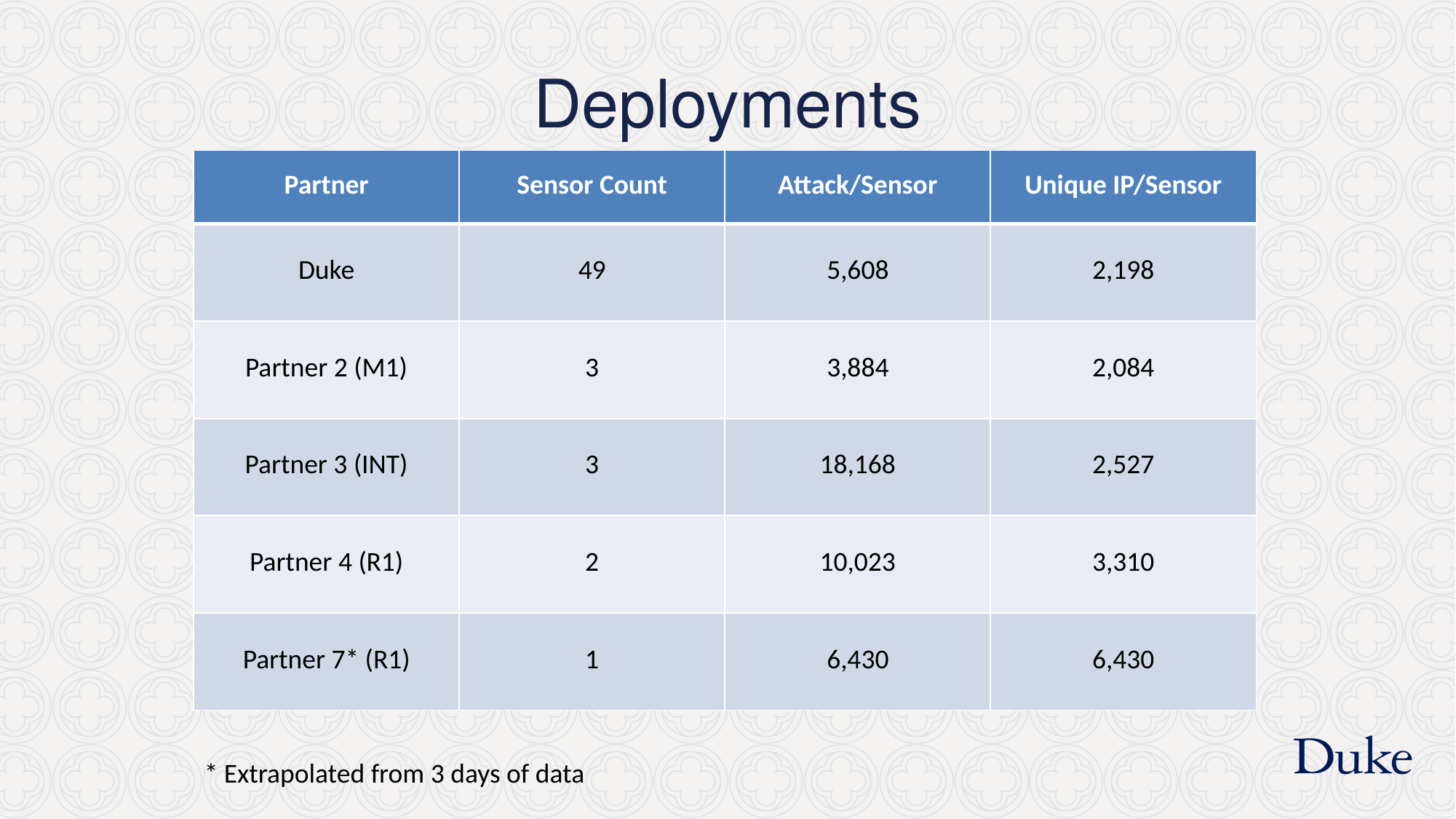

# Deployments
| Partner | Sensor Count | Attack/Sensor | Unique IP/Sensor |
| --- | --- | --- | --- |
| Duke | 49 | 5,608 | 2,198 |
| Partner 2 (M1) | 3 | 3,884 | 2,084 |
| Partner 3 (INT) | 3 | 18,168 | 2,527 |
| Partner 4 (R1) | 2 | 10,023 | 3,310 |
| Partner 7\* (R1) | 1 | 6,430 | 6,430 |

* Extrapolated from 3 days of data